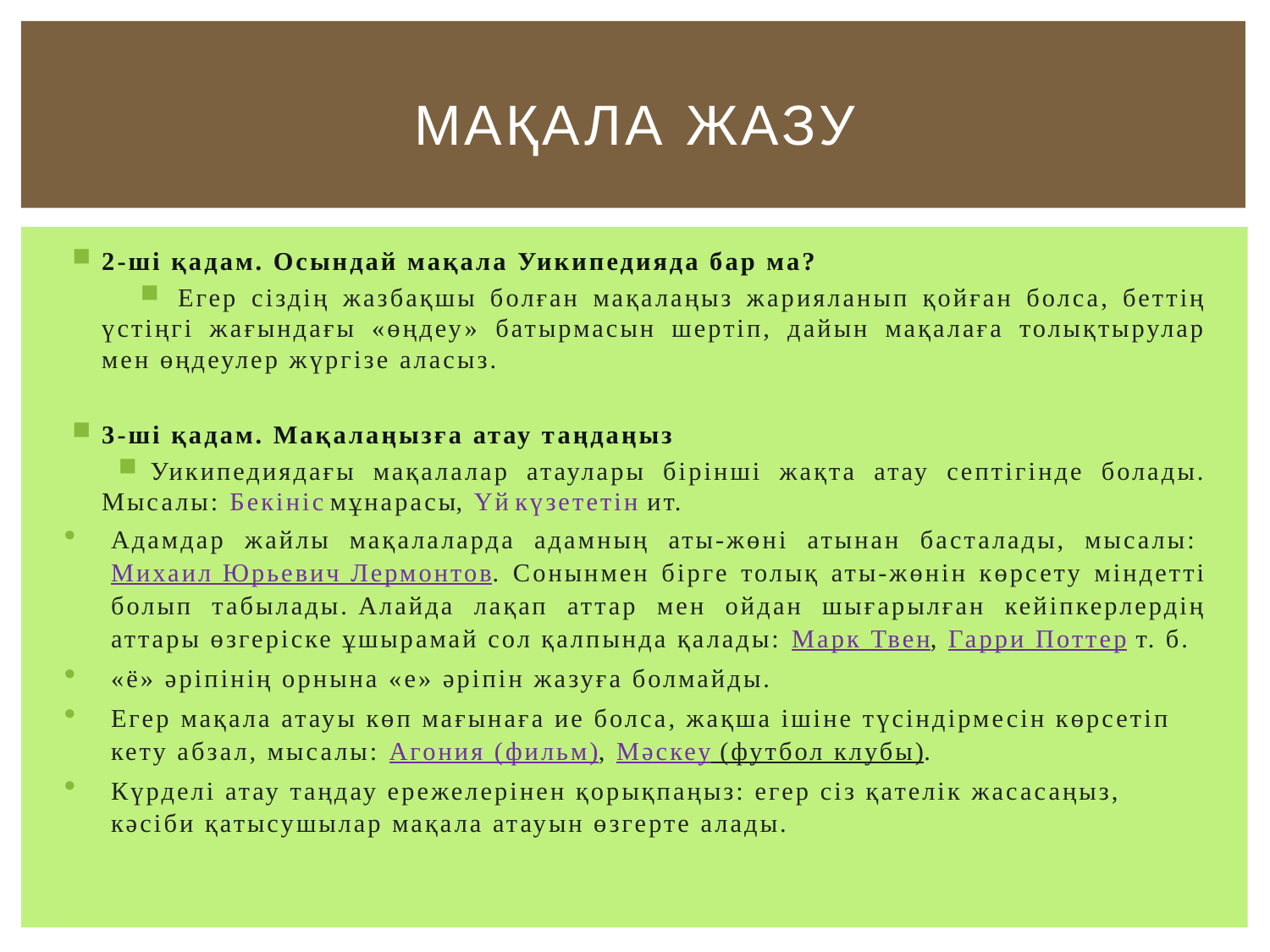

# Мақала жазу
2-ші қадам. Осындай мақала Уикипедияда бар ма?
Егер сіздің жазбақшы болған мақалаңыз жарияланып қойған болса, беттің үстіңгі жағындағы «өңдеу» батырмасын шертіп, дайын мақалаға толықтырулар мен өңдеулер жүргізе аласыз.

3-ші қадам. Мақалаңызға атау таңдаңыз
Уикипедиядағы мақалалар атаулары бірінші жақта атау септігінде болады. Мысалы: Бекініс мұнарасы, Үй күзететін ит.
Адамдар жайлы мақалаларда адамның аты-жөні атынан басталады, мысалы: Михаил Юрьевич Лермонтов. Сонынмен бірге толық аты-жөнін көрсету міндетті болып табылады. Алайда лақап аттар мен ойдан шығарылған кейіпкерлердің аттары өзгеріске ұшырамай сол қалпында қалады: Марк Твен, Гарри Поттер т. б.
«ё» әріпінің орнына «е» әріпін жазуға болмайды.
Егер мақала атауы көп мағынаға ие болса, жақша ішіне түсіндірмесін көрсетіп кету абзал, мысалы: Агония (фильм), Мәскеу (футбол клубы).
Күрделі атау таңдау ережелерінен қорықпаңыз: егер сіз қателік жасасаңыз, кәсіби қатысушылар мақала атауын өзгерте алады.